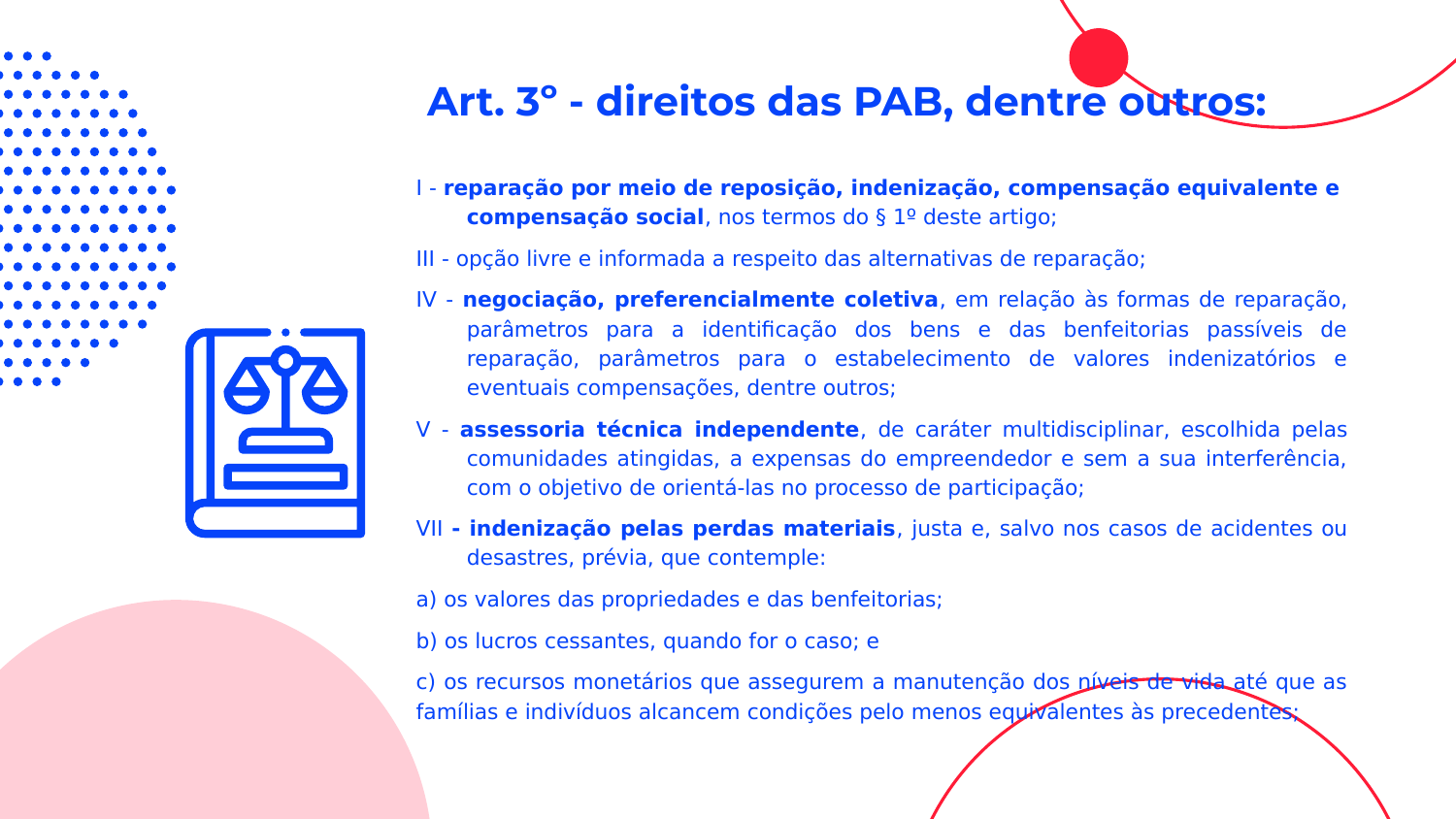

# Art. 3º - direitos das PAB, dentre outros:
I - reparação por meio de reposição, indenização, compensação equivalente e compensação social, nos termos do § 1º deste artigo;
III - opção livre e informada a respeito das alternativas de reparação;
IV - negociação, preferencialmente coletiva, em relação às formas de reparação, parâmetros para a identificação dos bens e das benfeitorias passíveis de reparação, parâmetros para o estabelecimento de valores indenizatórios e eventuais compensações, dentre outros;
V - assessoria técnica independente, de caráter multidisciplinar, escolhida pelas comunidades atingidas, a expensas do empreendedor e sem a sua interferência, com o objetivo de orientá-las no processo de participação;
VII - indenização pelas perdas materiais, justa e, salvo nos casos de acidentes ou desastres, prévia, que contemple:
a) os valores das propriedades e das benfeitorias;
b) os lucros cessantes, quando for o caso; e
c) os recursos monetários que assegurem a manutenção dos níveis de vida até que as famílias e indivíduos alcancem condições pelo menos equivalentes às precedentes;